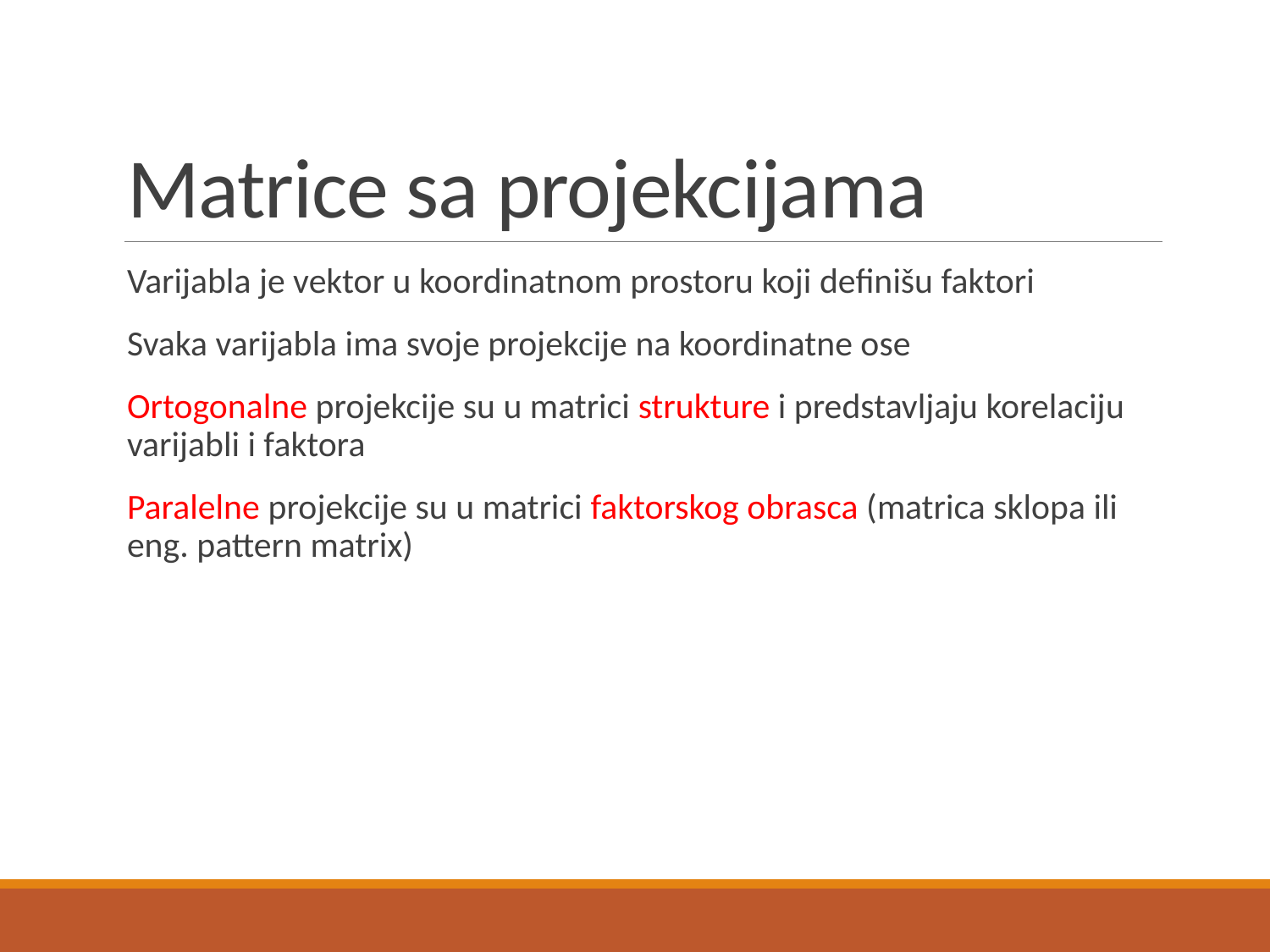

# Matrice sa projekcijama
Varijabla je vektor u koordinatnom prostoru koji definišu faktori
Svaka varijabla ima svoje projekcije na koordinatne ose
Ortogonalne projekcije su u matrici strukture i predstavljaju korelaciju varijabli i faktora
Paralelne projekcije su u matrici faktorskog obrasca (matrica sklopa ili eng. pattern matrix)